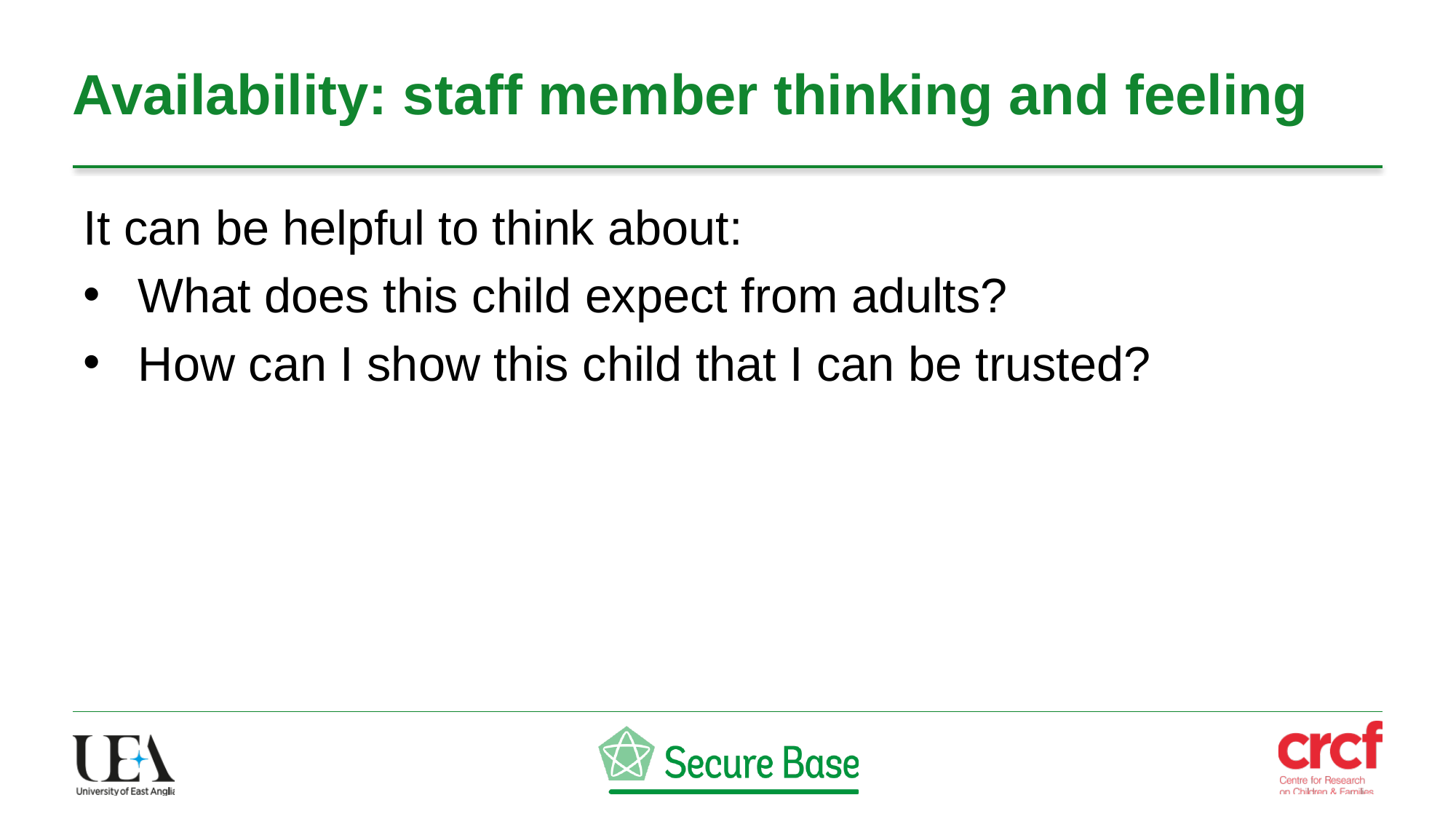

# Availability: staff member thinking and feeling
It can be helpful to think about:
What does this child expect from adults?
How can I show this child that I can be trusted?